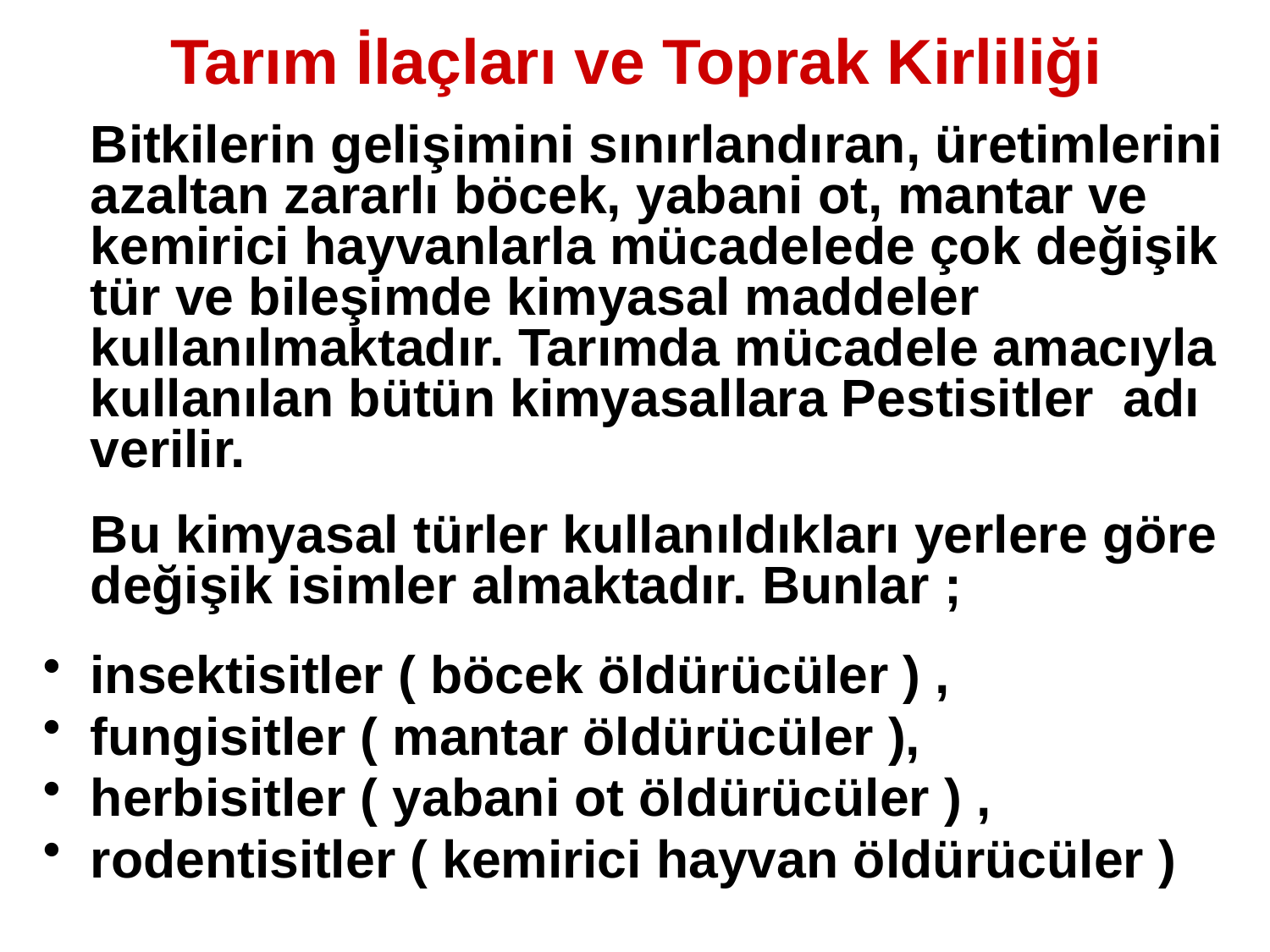

Tarım İlaçları ve Toprak Kirliliği
	Bitkilerin gelişimini sınırlandıran, üretimlerini azaltan zararlı böcek, yabani ot, mantar ve kemirici hayvanlarla mücadelede çok değişik tür ve bileşimde kimyasal maddeler kullanılmaktadır. Tarımda mücadele amacıyla kullanılan bütün kimyasallara Pestisitler  adı verilir.

	Bu kimyasal türler kullanıldıkları yerlere göre değişik isimler almaktadır. Bunlar ;

insektisitler ( böcek öldürücüler ) ,
fungisitler ( mantar öldürücüler ),
herbisitler ( yabani ot öldürücüler ) ,
rodentisitler ( kemirici hayvan öldürücüler )